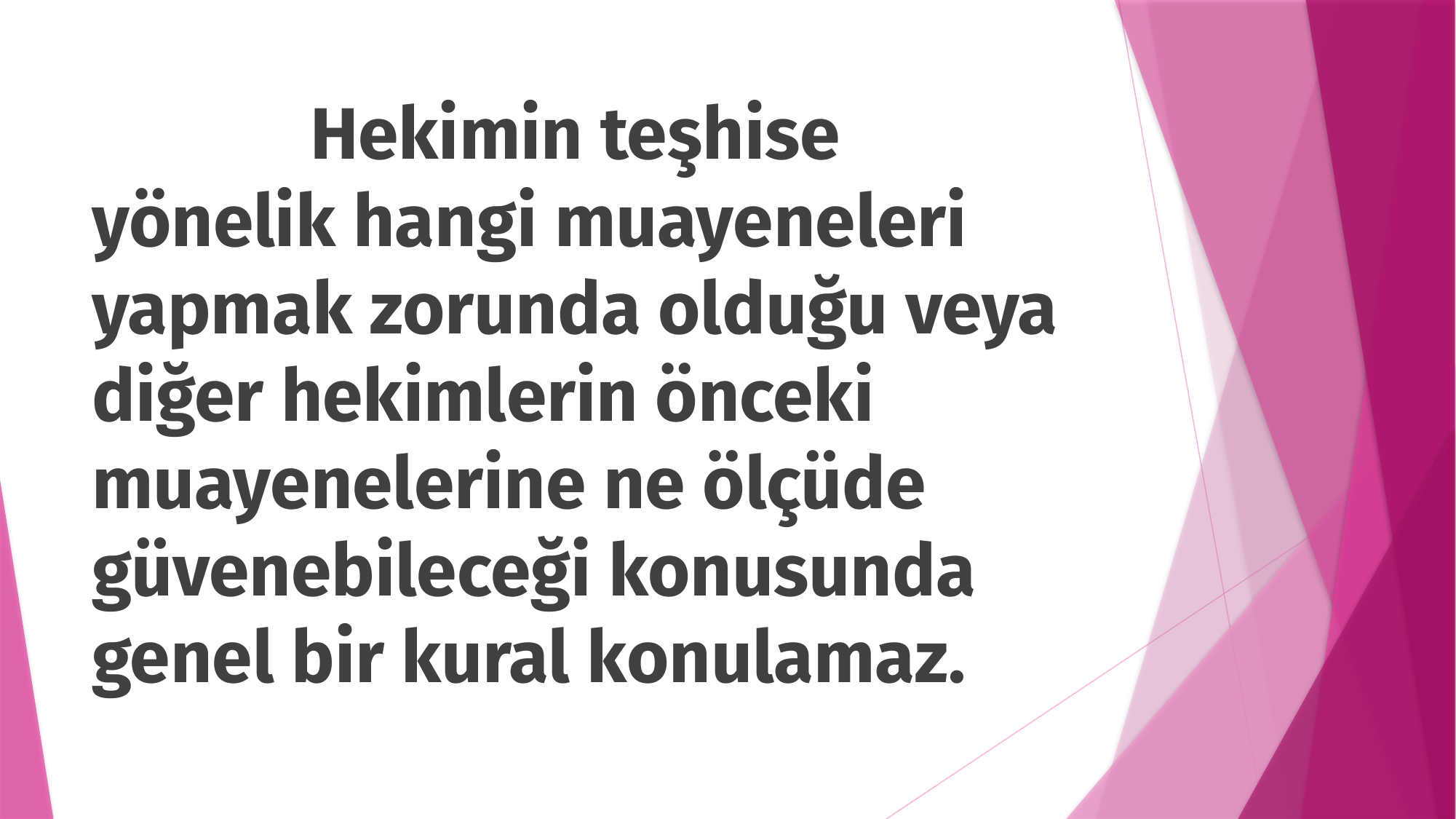

Hekimin teşhise yönelik hangi muayeneleri yapmak zorunda olduğu veya diğer hekimlerin önceki muayenelerine ne ölçüde güvenebileceği konusunda genel bir kural konulamaz.